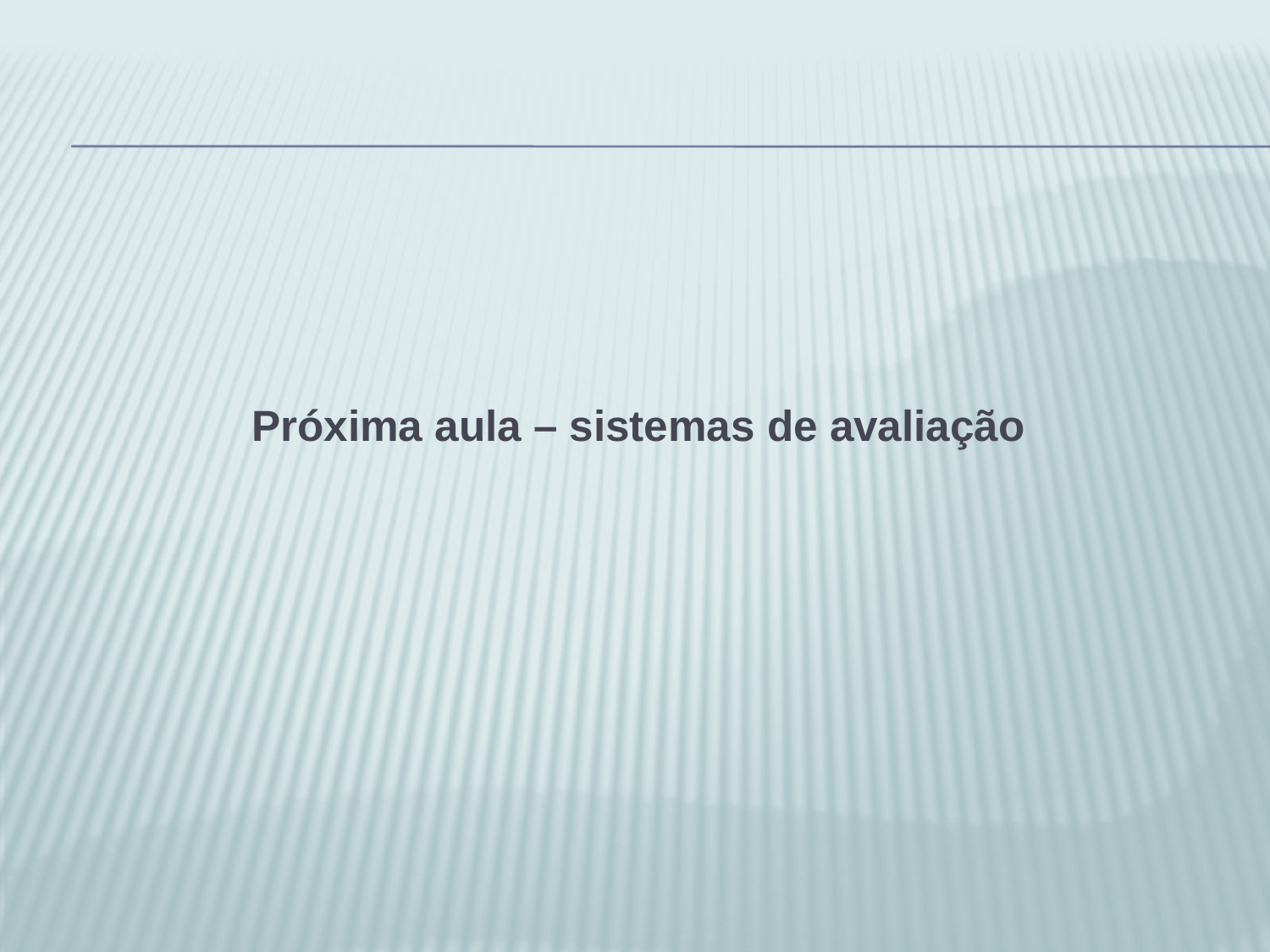

#

Próxima aula – sistemas de avaliação